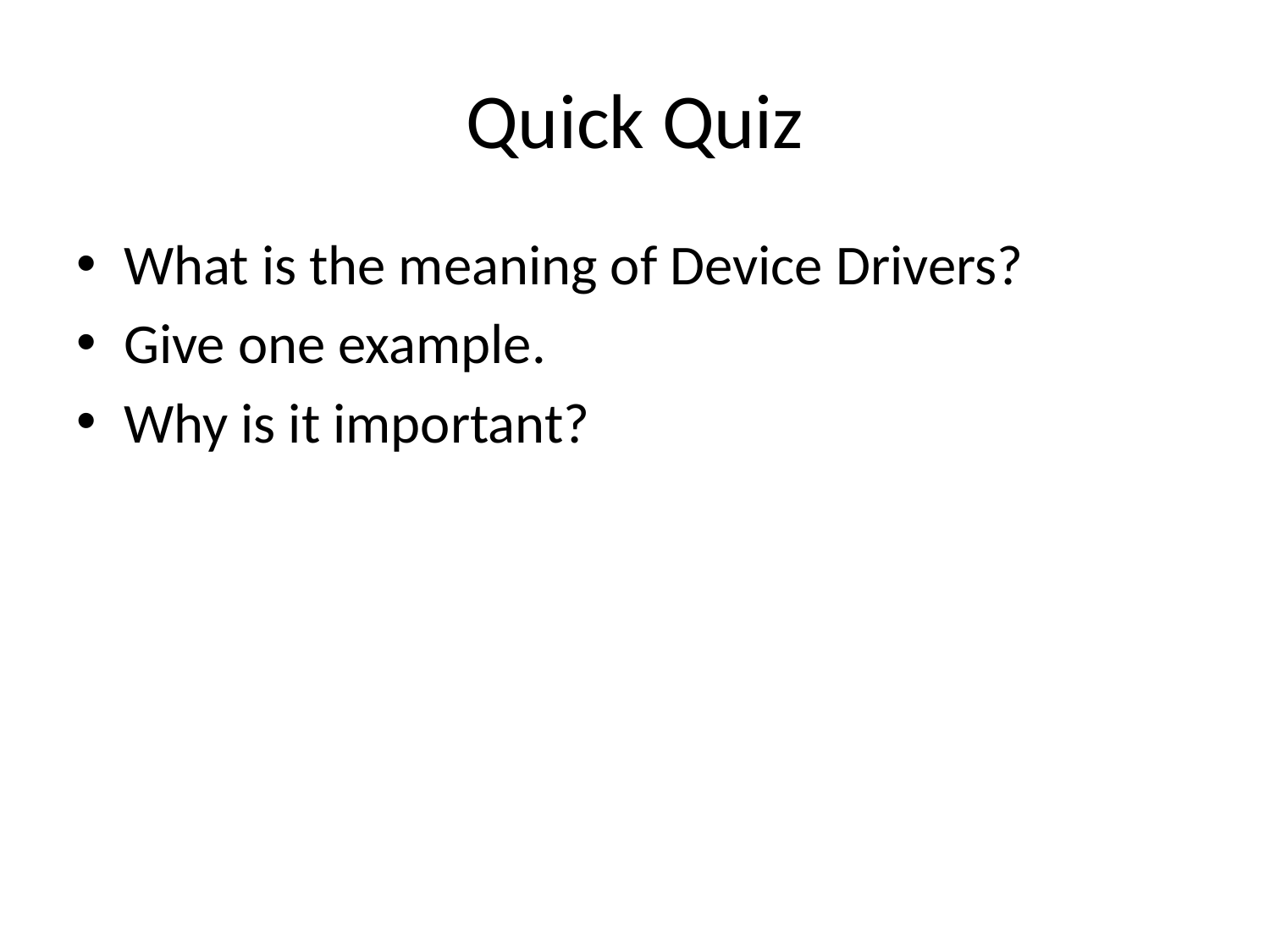

# Quick Quiz
What is the meaning of Device Drivers?
Give one example.
Why is it important?